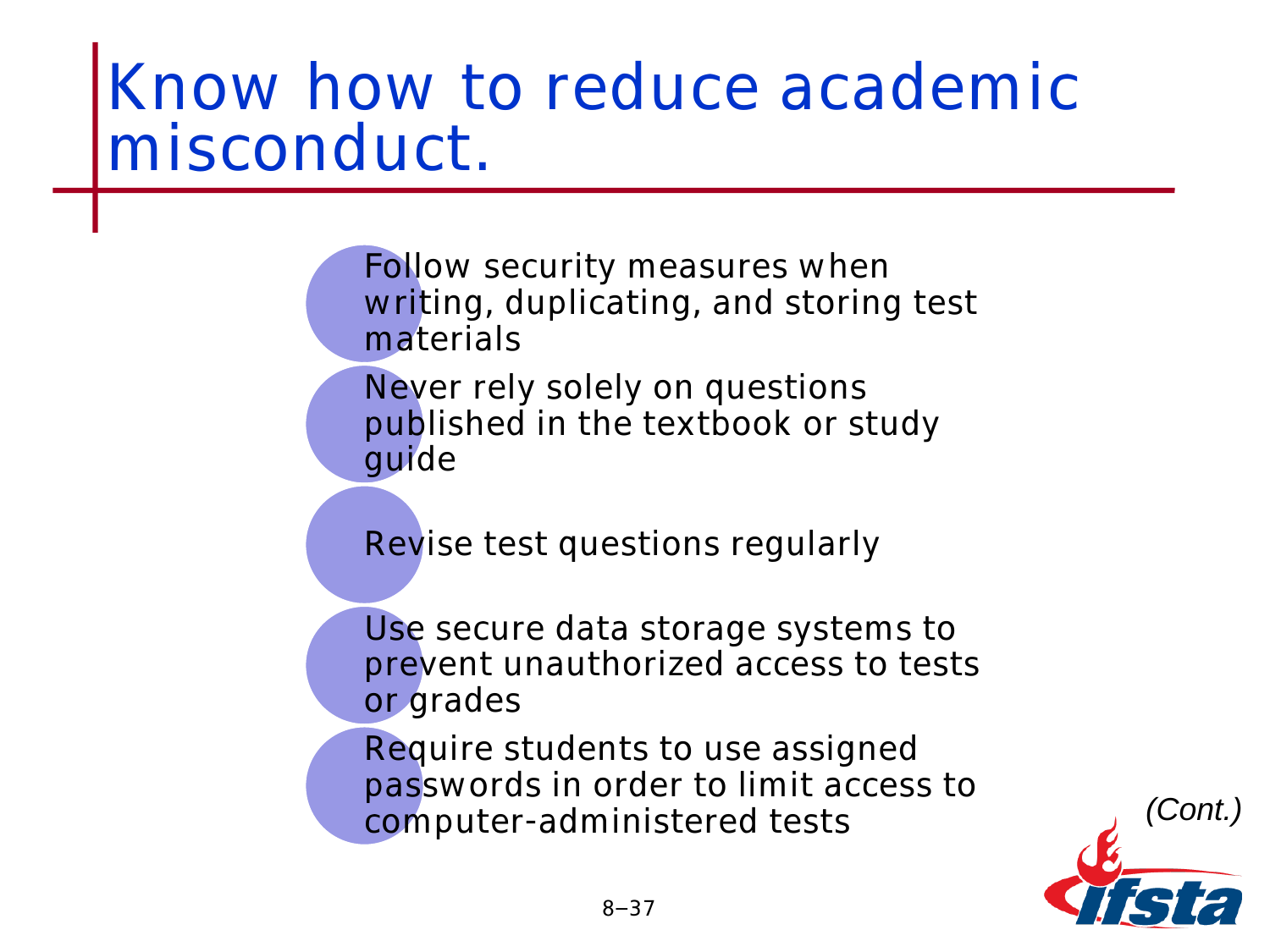

# Know how to reduce academic misconduct.
Follow security measures when writing, duplicating, and storing test materials
Never rely solely on questions published in the textbook or study guide
Revise test questions regularly
Use secure data storage systems to prevent unauthorized access to tests or grades
Require students to use assigned passwords in order to limit access to computer-administered tests
(Cont.)
8–37